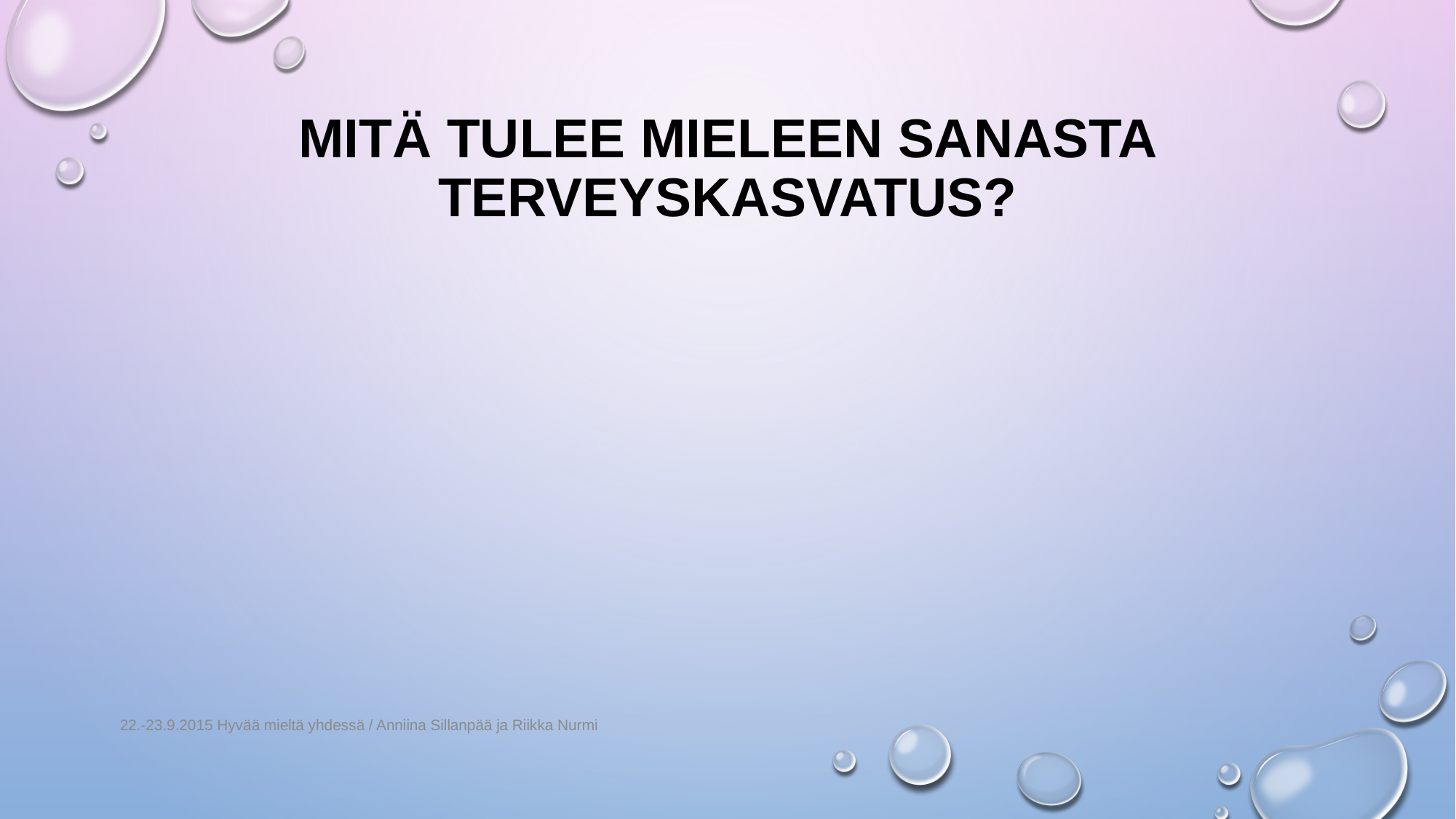

# Mitä tulee mieleen sanasta terveyskasvatus?

22.-23.9.2015 Hyvää mieltä yhdessä / Anniina Sillanpää ja Riikka Nurmi